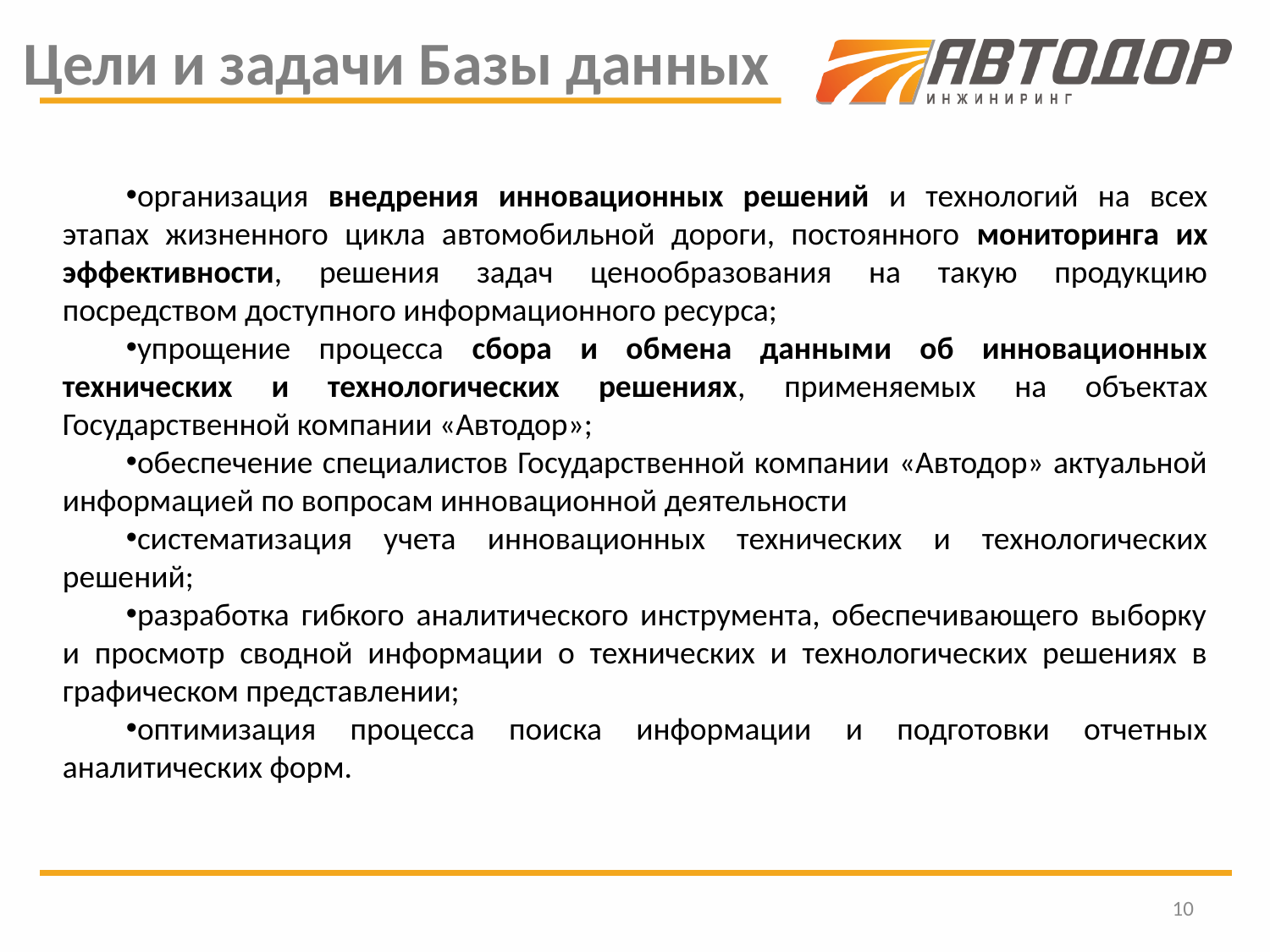

# Цели и задачи Базы данных

организация внедрения инновационных решений и технологий на всех этапах жизненного цикла автомобильной дороги, постоянного мониторинга их эффективности, решения задач ценообразования на такую продукцию посредством доступного информационного ресурса;
упрощение процесса сбора и обмена данными об инновационных технических и технологических решениях, применяемых на объектах Государственной компании «Автодор»;
­обеспечение специалистов Государственной компании «Автодор» актуальной информацией по вопросам инновационной деятельности
систематизация учета инновационных технических и технологических решений;
разработка гибкого аналитического инструмента, обеспечивающего выборку и просмотр сводной информации о технических и технологических решениях в графическом представлении;
оптимизация процесса поиска информации и подготовки отчетных аналитических форм.

10